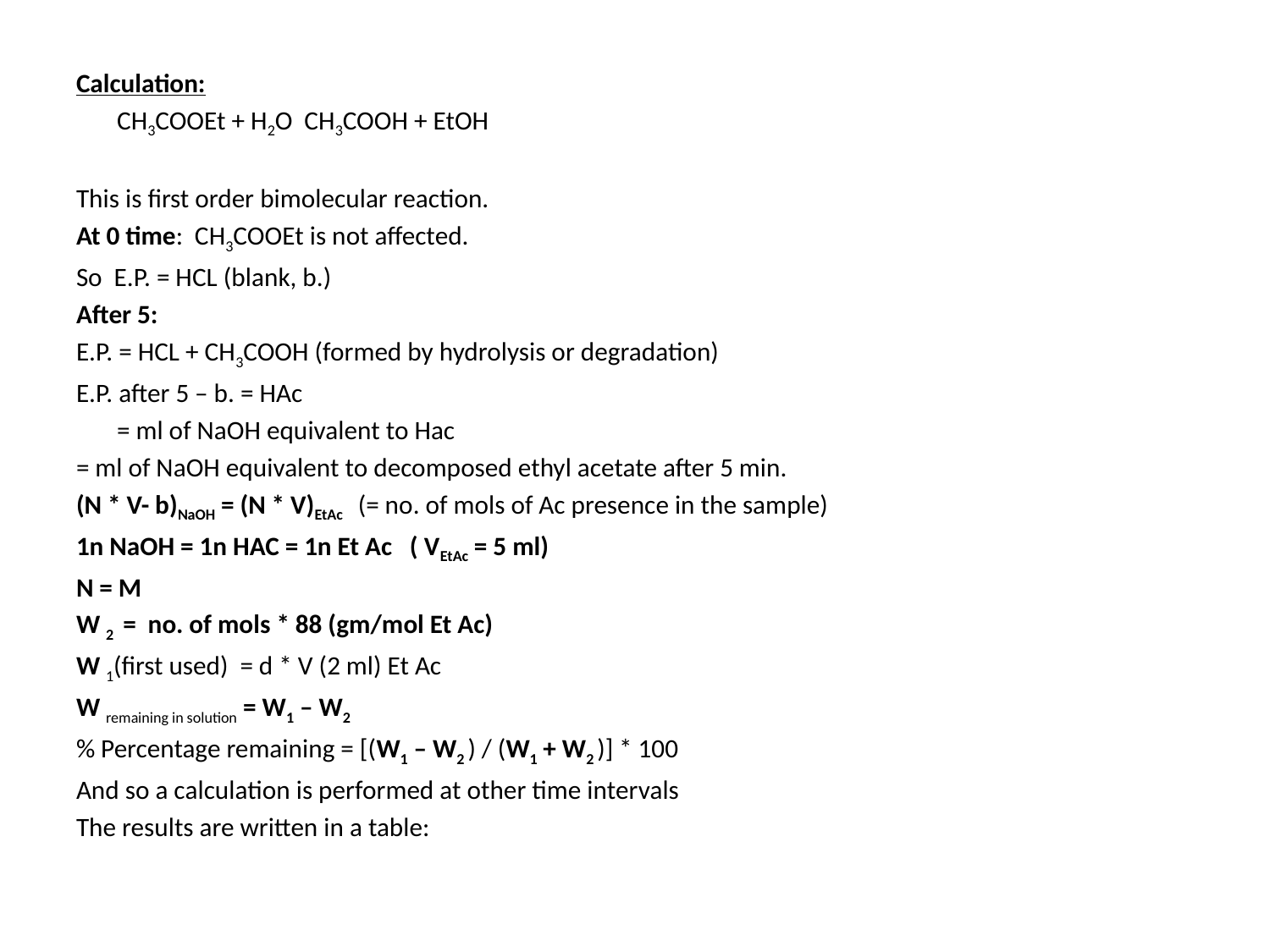

Calculation:
	CH3COOEt + H2O  CH3COOH + EtOH

This is first order bimolecular reaction.
At 0 time:  CH3COOEt is not affected.
So  E.P. = HCL (blank, b.)
After 5:
E.P. = HCL + CH3COOH (formed by hydrolysis or degradation)
E.P. after 5 – b. = HAc
		= ml of NaOH equivalent to Hac
= ml of NaOH equivalent to decomposed ethyl acetate after 5 min.
(N * V- b)NaOH = (N * V)EtAc   (= no. of mols of Ac presence in the sample)
1n NaOH = 1n HAC = 1n Et Ac   ( VEtAc = 5 ml)
N = M
W 2  =  no. of mols * 88 (gm/mol Et Ac)
W 1(first used)  = d * V (2 ml) Et Ac
W remaining in solution = W1 – W2
% Percentage remaining = [(W1 – W2 ) / (W1 + W2 )] * 100
And so a calculation is performed at other time intervals
The results are written in a table: